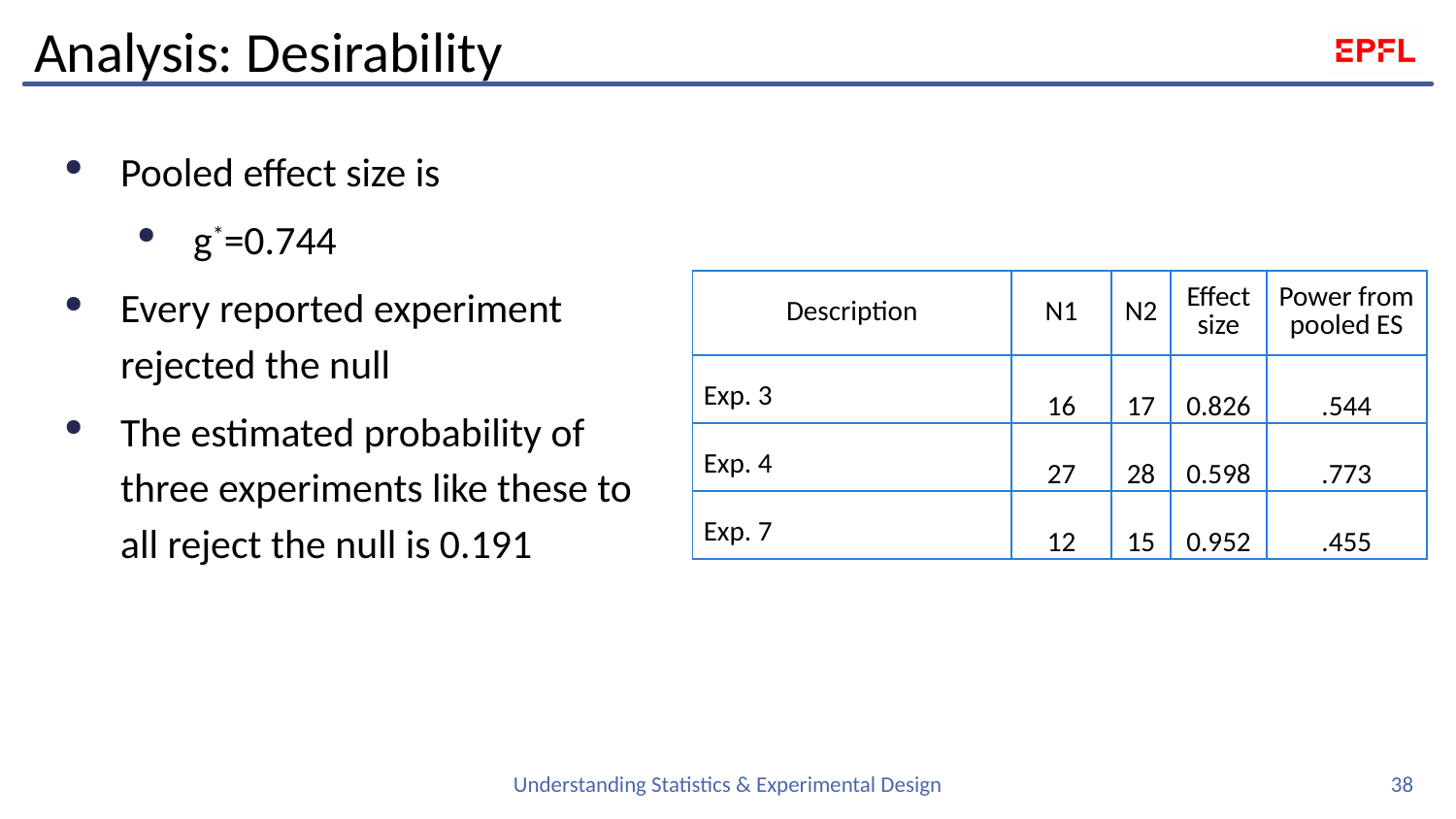

# Analysis: Desirability
Pooled effect size is
g*=0.744
Every reported experiment rejected the null
The estimated probability of three experiments like these to all reject the null is 0.191

| Description | N1 | N2 | Effect size | Power from pooled ES |
| --- | --- | --- | --- | --- |
| Exp. 3 | 16 | 17 | 0.826 | .544 |
| Exp. 4 | 27 | 28 | 0.598 | .773 |
| Exp. 7 | 12 | 15 | 0.952 | .455 |